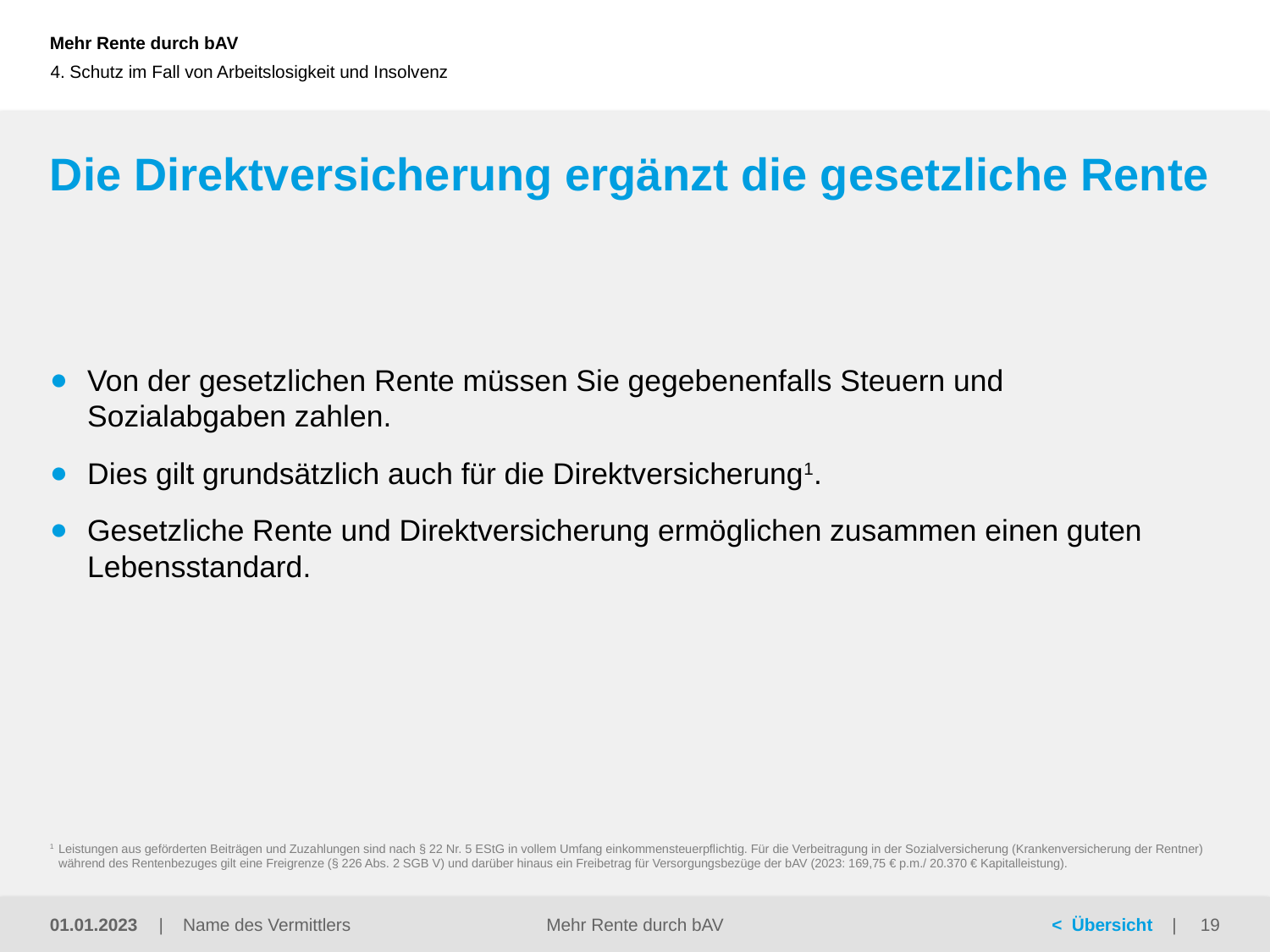

4. Schutz im Fall von Arbeitslosigkeit und Insolvenz
# Die Direktversicherung ergänzt die gesetzliche Rente

Von der gesetzlichen Rente müssen Sie gegebenenfalls Steuern und
Sozialabgaben zahlen.
Dies gilt grundsätzlich auch für die Direktversicherung1.
Gesetzliche Rente und Direktversicherung ermöglichen zusammen einen guten Lebensstandard.
1 	Leistungen aus geförderten Beiträgen und Zuzahlungen sind nach § 22 Nr. 5 EStG in vollem Umfang einkommensteuerpflichtig. Für die Verbeitragung in der Sozialversicherung (Krankenversicherung der Rentner) während des Rentenbezuges gilt eine Freigrenze (§ 226 Abs. 2 SGB V) und darüber hinaus ein Freibetrag für Versorgungsbezüge der bAV (2023: 169,75 € p.m./ 20.370 € Kapitalleistung).
Mehr Rente durch bAV
01.01.2023
19